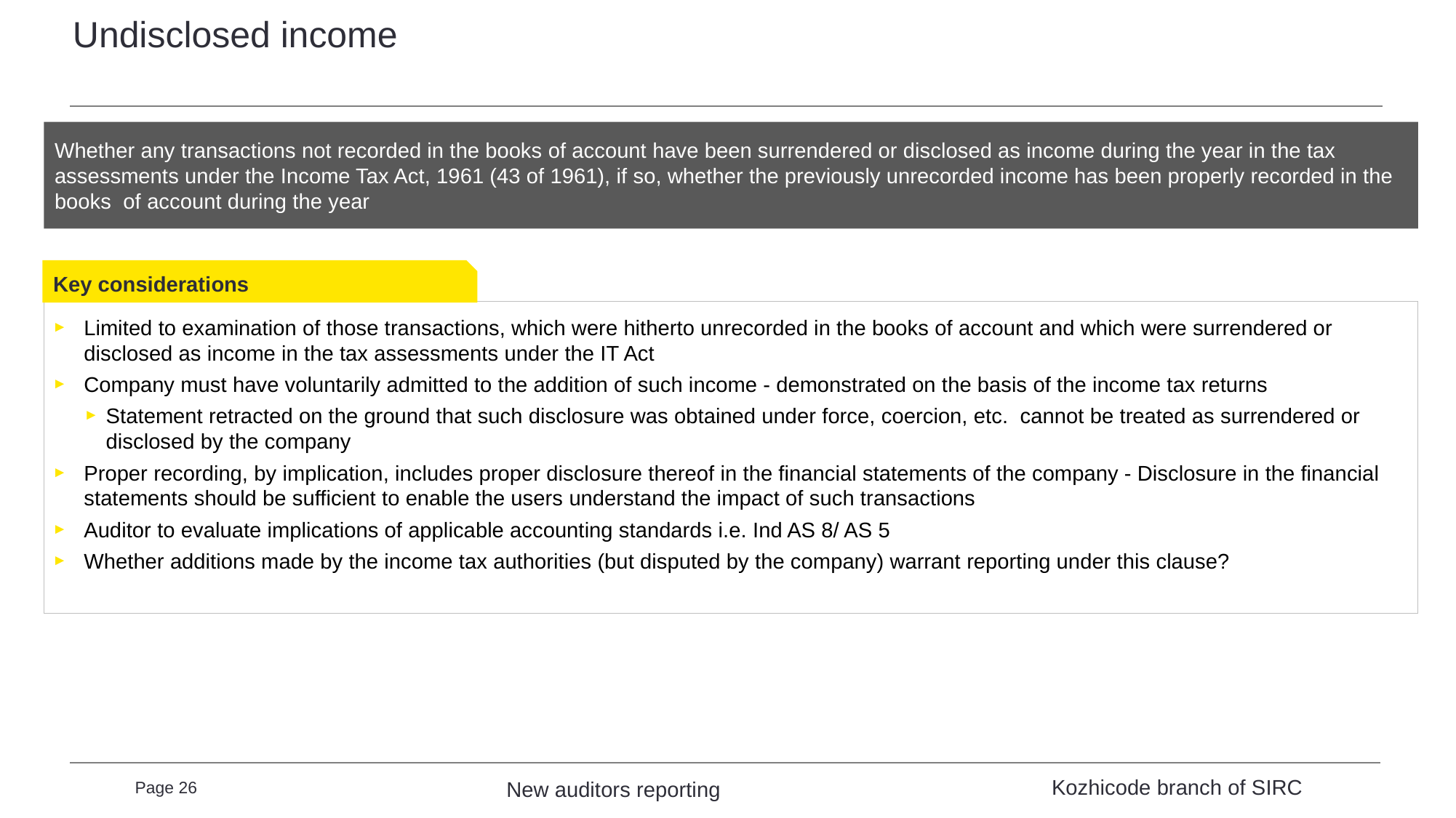

# Undisclosed income
Whether any transactions not recorded in the books of account have been surrendered or disclosed as income during the year in the tax assessments under the Income Tax Act, 1961 (43 of 1961), if so, whether the previously unrecorded income has been properly recorded in the books  of account during the year
Key considerations
Limited to examination of those transactions, which were hitherto unrecorded in the books of account and which were surrendered or disclosed as income in the tax assessments under the IT Act
Company must have voluntarily admitted to the addition of such income - demonstrated on the basis of the income tax returns
Statement retracted on the ground that such disclosure was obtained under force, coercion, etc.  cannot be treated as surrendered or disclosed by the company
Proper recording, by implication, includes proper disclosure thereof in the financial statements of the company - Disclosure in the financial statements should be sufficient to enable the users understand the impact of such transactions
Auditor to evaluate implications of applicable accounting standards i.e. Ind AS 8/ AS 5
Whether additions made by the income tax authorities (but disputed by the company) warrant reporting under this clause?